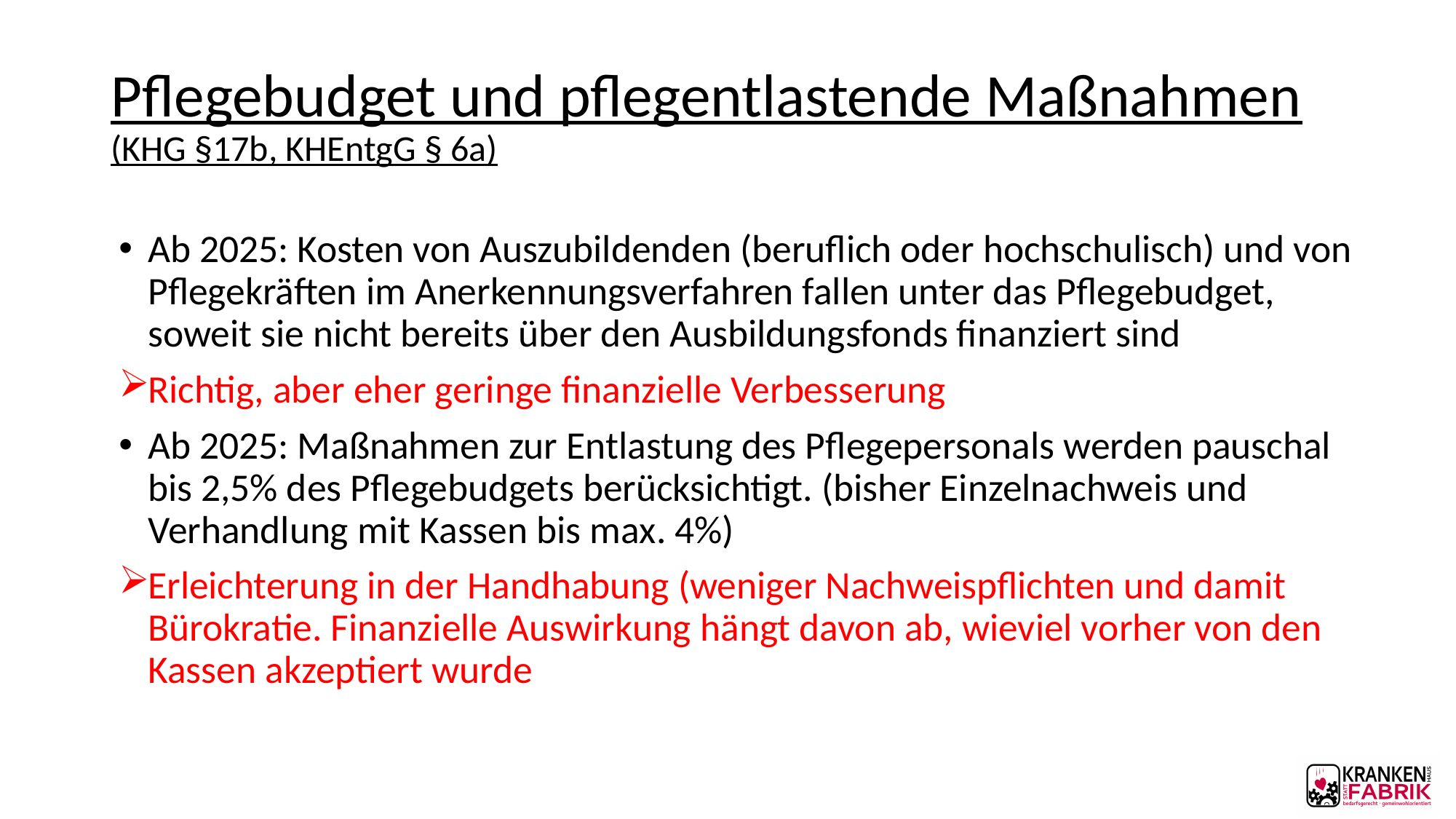

# Pflegebudget und pflegentlastende Maßnahmen (KHG §17b, KHEntgG § 6a)
Ab 2025: Kosten von Auszubildenden (beruflich oder hochschulisch) und von Pflegekräften im Anerkennungsverfahren fallen unter das Pflegebudget, soweit sie nicht bereits über den Ausbildungsfonds finanziert sind
Richtig, aber eher geringe finanzielle Verbesserung
Ab 2025: Maßnahmen zur Entlastung des Pflegepersonals werden pauschal bis 2,5% des Pflegebudgets berücksichtigt. (bisher Einzelnachweis und Verhandlung mit Kassen bis max. 4%)
Erleichterung in der Handhabung (weniger Nachweispflichten und damit Bürokratie. Finanzielle Auswirkung hängt davon ab, wieviel vorher von den Kassen akzeptiert wurde